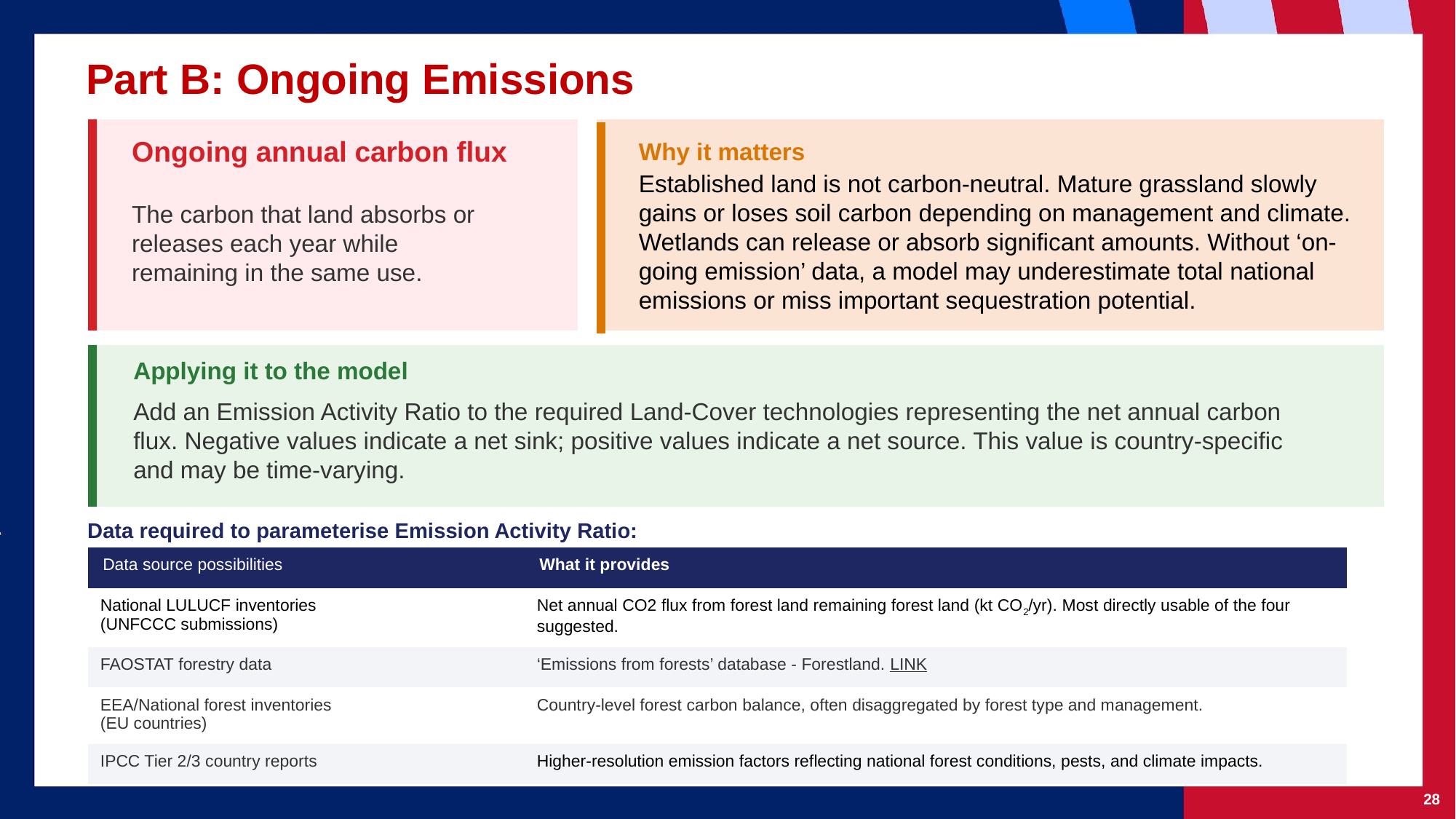

Part B: Ongoing Emissions

Ongoing annual carbon flux
Why it matters
Established land is not carbon-neutral. Mature grassland slowly gains or loses soil carbon depending on management and climate. Wetlands can release or absorb significant amounts. Without ‘on-going emission’ data, a model may underestimate total national emissions or miss important sequestration potential.
The carbon that land absorbs or releases each year while remaining in the same use.

Applying it to the model
Add an Emission Activity Ratio to the required Land-Cover technologies representing the net annual carbon flux. Negative values indicate a net sink; positive values indicate a net source. This value is country-specific and may be time-varying.
Data required to parameterise Emission Activity Ratio:
| Data source possibilities | What it provides |
| --- | --- |
| National LULUCF inventories (UNFCCC submissions) | Net annual CO2 flux from forest land remaining forest land (kt CO2/yr). Most directly usable of the four suggested. |
| FAOSTAT forestry data | ‘Emissions from forests’ database - Forestland. LINK |
| EEA/National forest inventories (EU countries) | Country-level forest carbon balance, often disaggregated by forest type and management. |
| IPCC Tier 2/3 country reports | Higher-resolution emission factors reflecting national forest conditions, pests, and climate impacts. |
28